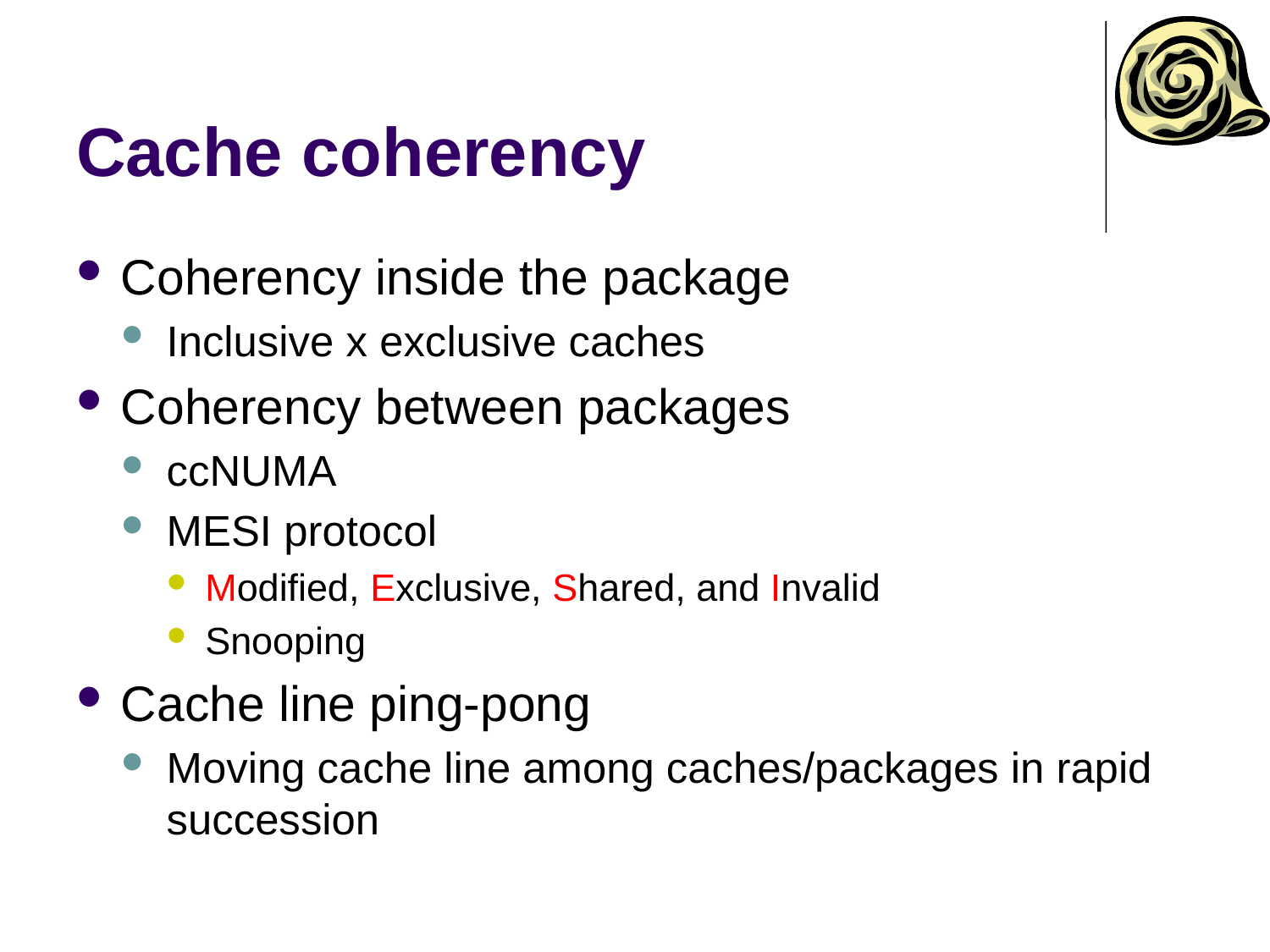

# Cache coherency
Coherency inside the package
Inclusive x exclusive caches
Coherency between packages
ccNUMA
MESI protocol
Modified, Exclusive, Shared, and Invalid
Snooping
Cache line ping-pong
Moving cache line among caches/packages in rapid succession